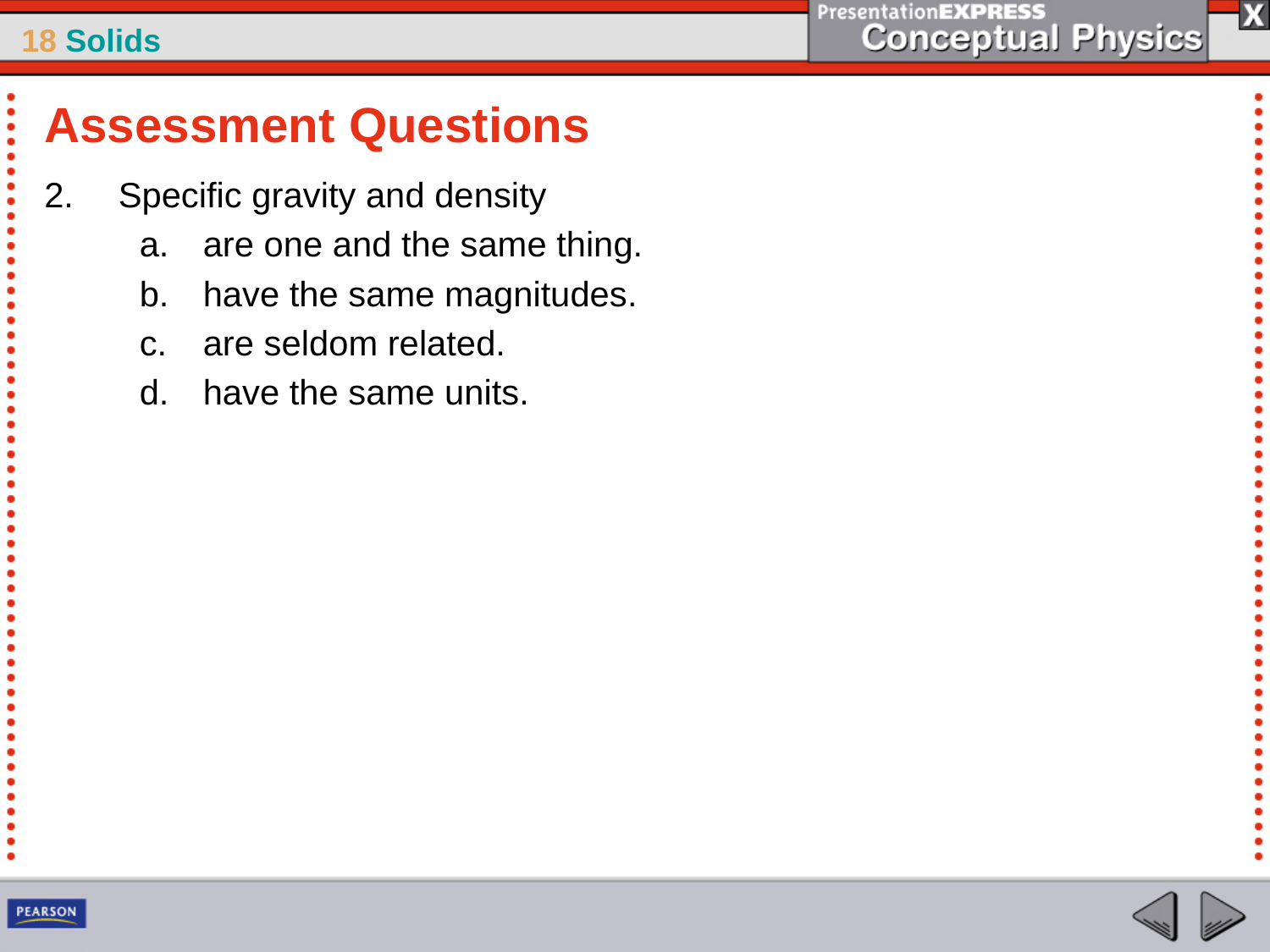

Assessment Questions
Specific gravity and density
are one and the same thing.
have the same magnitudes.
are seldom related.
have the same units.